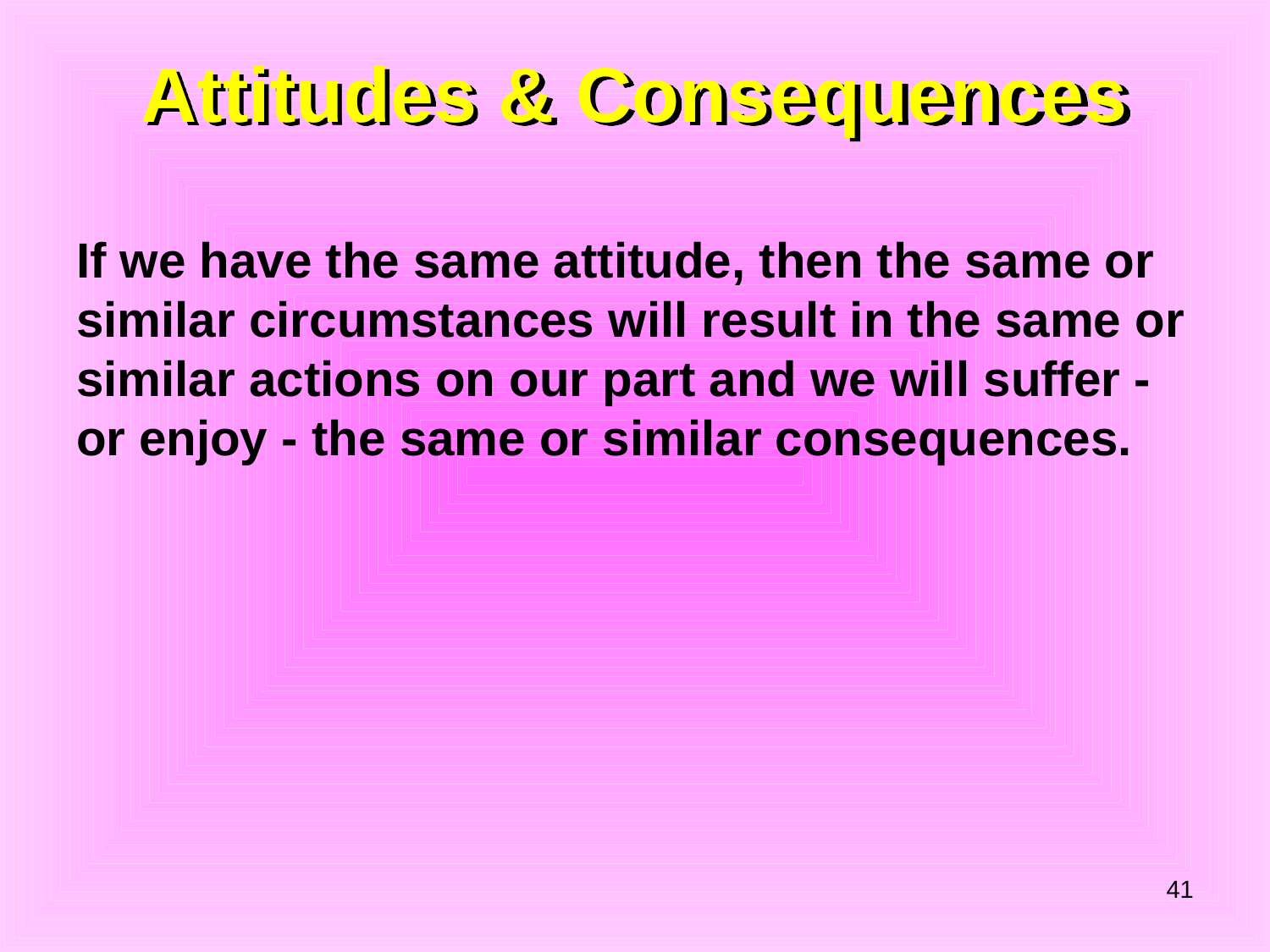

# Attitudes & Consequences
If we have the same attitude, then the same or similar circumstances will result in the same or similar actions on our part and we will suffer - or enjoy - the same or similar consequences.
41